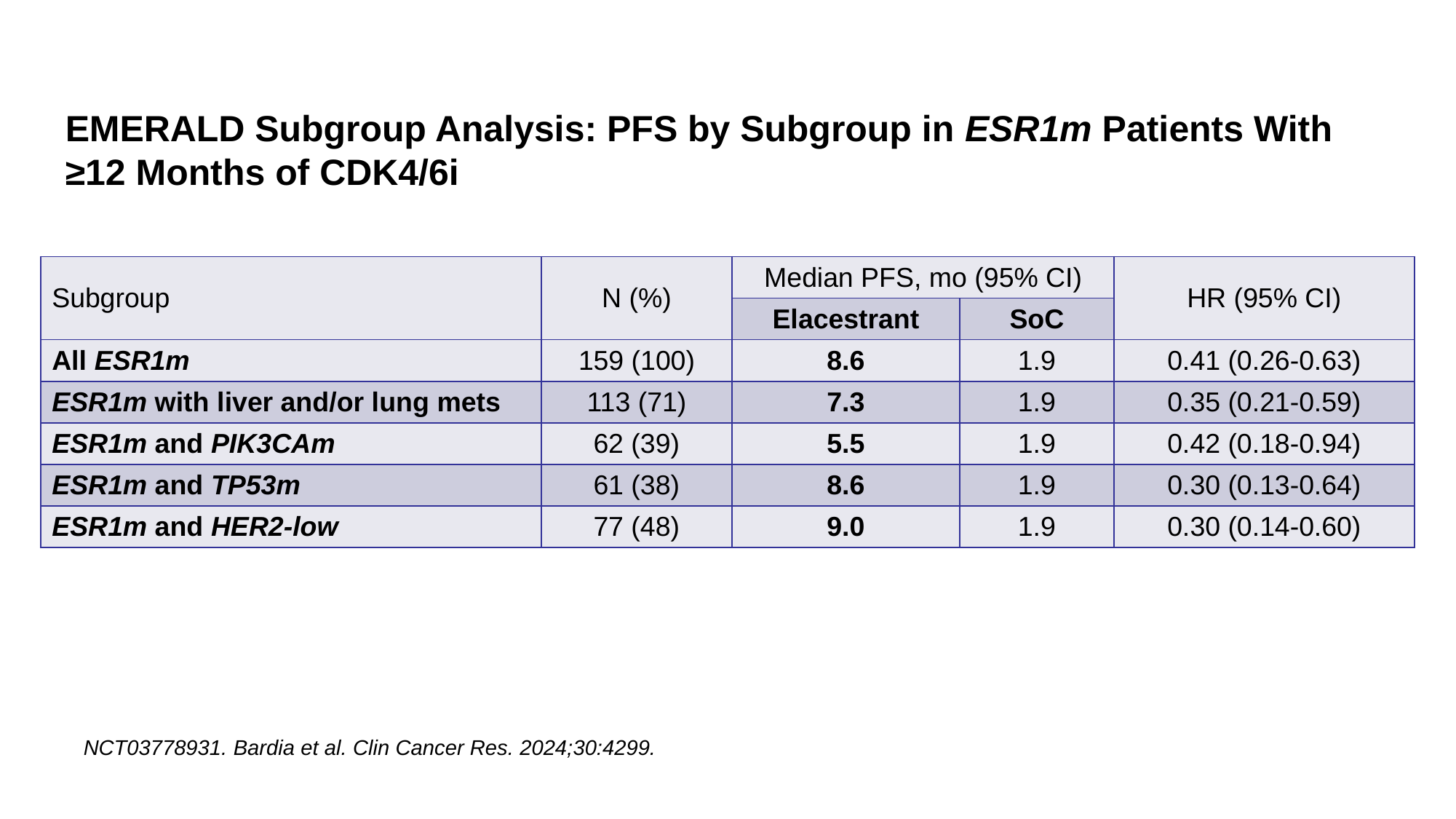

# EMERALD Subgroup Analysis: PFS by Subgroup in ESR1m Patients With ≥12 Months of CDK4/6i
| Subgroup | N (%) | Median PFS, mo (95% CI) |  | HR (95% CI) |
| --- | --- | --- | --- | --- |
|  |  | Elacestrant | SoC |  |
| All ESR1m | 159 (100) | 8.6 | 1.9 | 0.41 (0.26-0.63) |
| ESR1m with liver and/or lung mets | 113 (71) | 7.3 | 1.9 | 0.35 (0.21-0.59) |
| ESR1m and PIK3CAm | 62 (39) | 5.5 | 1.9 | 0.42 (0.18-0.94) |
| ESR1m and TP53m | 61 (38) | 8.6 | 1.9 | 0.30 (0.13-0.64) |
| ESR1m and HER2-low | 77 (48) | 9.0 | 1.9 | 0.30 (0.14-0.60) |
NCT03778931. Bardia et al. Clin Cancer Res. 2024;30:4299.